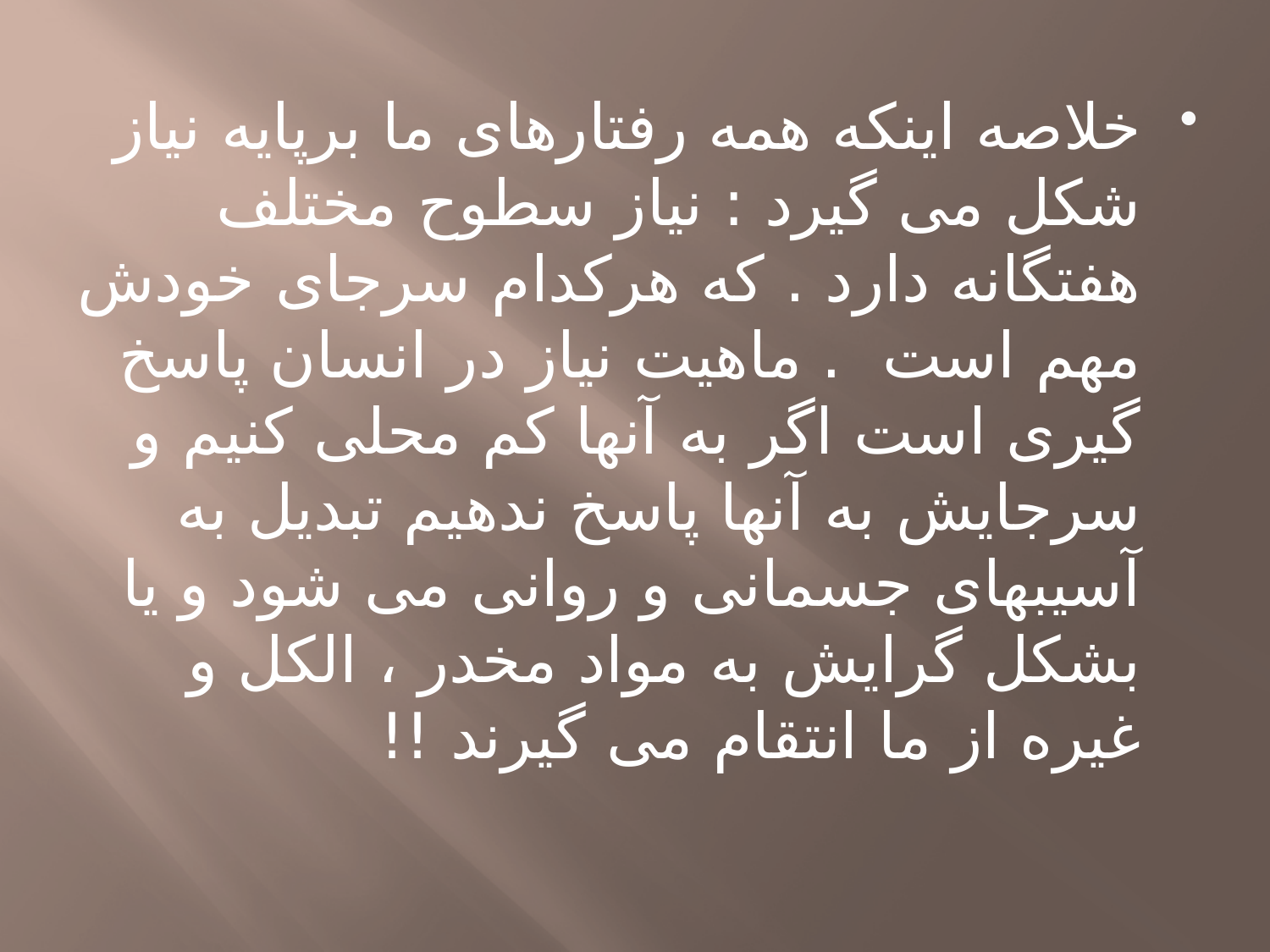

خلاصه اینکه همه رفتارهای ما برپایه نیاز شکل می گیرد : نیاز سطوح مختلف هفتگانه دارد . که هرکدام سرجای خودش مهم است  . ماهیت نیاز در انسان پاسخ گیری است اگر به آنها کم محلی کنیم و سرجایش به آنها پاسخ ندهیم تبدیل به آسیبهای جسمانی و روانی می شود و یا بشکل گرایش به مواد مخدر ، الکل و غیره از ما انتقام می گیرند !!